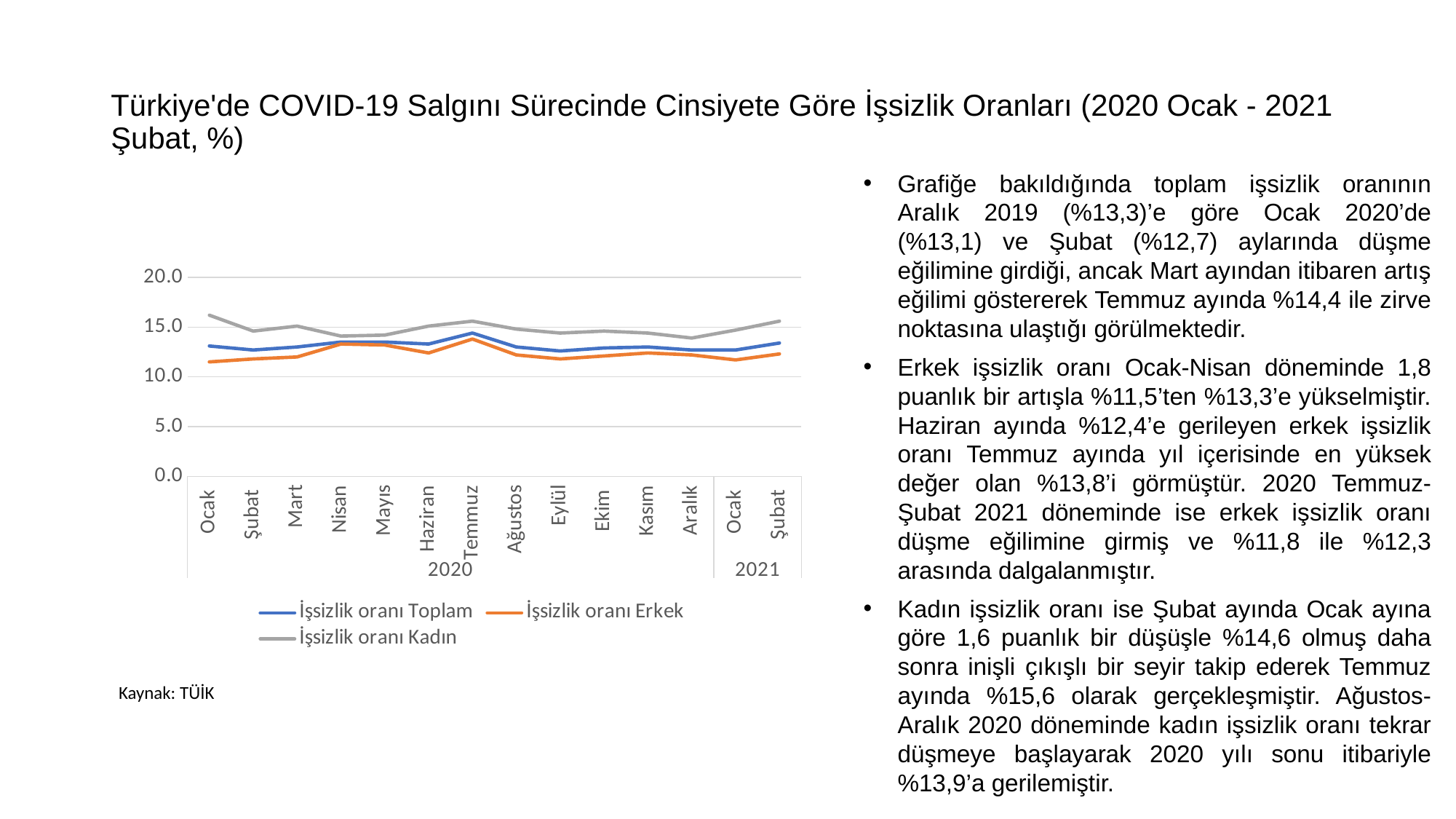

# Türkiye'de COVID-19 Salgını Sürecinde Cinsiyete Göre İşsizlik Oranları (2020 Ocak - 2021 Şubat, %)
Grafiğe bakıldığında toplam işsizlik oranının Aralık 2019 (%13,3)’e göre Ocak 2020’de (%13,1) ve Şubat (%12,7) aylarında düşme eğilimine girdiği, ancak Mart ayından itibaren artış eğilimi göstererek Temmuz ayında %14,4 ile zirve noktasına ulaştığı görülmektedir.
Erkek işsizlik oranı Ocak-Nisan döneminde 1,8 puanlık bir artışla %11,5’ten %13,3’e yükselmiştir. Haziran ayında %12,4’e gerileyen erkek işsizlik oranı Temmuz ayında yıl içerisinde en yüksek değer olan %13,8’i görmüştür. 2020 Temmuz- Şubat 2021 döneminde ise erkek işsizlik oranı düşme eğilimine girmiş ve %11,8 ile %12,3 arasında dalgalanmıştır.
Kadın işsizlik oranı ise Şubat ayında Ocak ayına göre 1,6 puanlık bir düşüşle %14,6 olmuş daha sonra inişli çıkışlı bir seyir takip ederek Temmuz ayında %15,6 olarak gerçekleşmiştir. Ağustos-Aralık 2020 döneminde kadın işsizlik oranı tekrar düşmeye başlayarak 2020 yılı sonu itibariyle %13,9’a gerilemiştir.

### Chart

| Category | İşsizlik oranı | İşsizlik oranı | İşsizlik oranı |
|---|---|---|---|
| Ocak   | 13.1 | 11.5 | 16.2 |
| Şubat   | 12.7 | 11.8 | 14.6 |
| Mart  | 13.0 | 12.0 | 15.1 |
| Nisan  | 13.5 | 13.3 | 14.1 |
| Mayıs  | 13.5 | 13.2 | 14.2 |
| Haziran  | 13.3 | 12.4 | 15.1 |
| Temmuz  | 14.4 | 13.8 | 15.6 |
| Ağustos  | 13.0 | 12.2 | 14.8 |
| Eylül  | 12.6 | 11.8 | 14.4 |
| Ekim   | 12.9 | 12.1 | 14.6 |
| Kasım  | 13.0 | 12.4 | 14.4 |
| Aralık  | 12.7 | 12.2 | 13.9 |
| Ocak   | 12.7 | 11.7 | 14.7 |
| Şubat   | 13.4 | 12.3 | 15.6 |
Kaynak: TÜİK